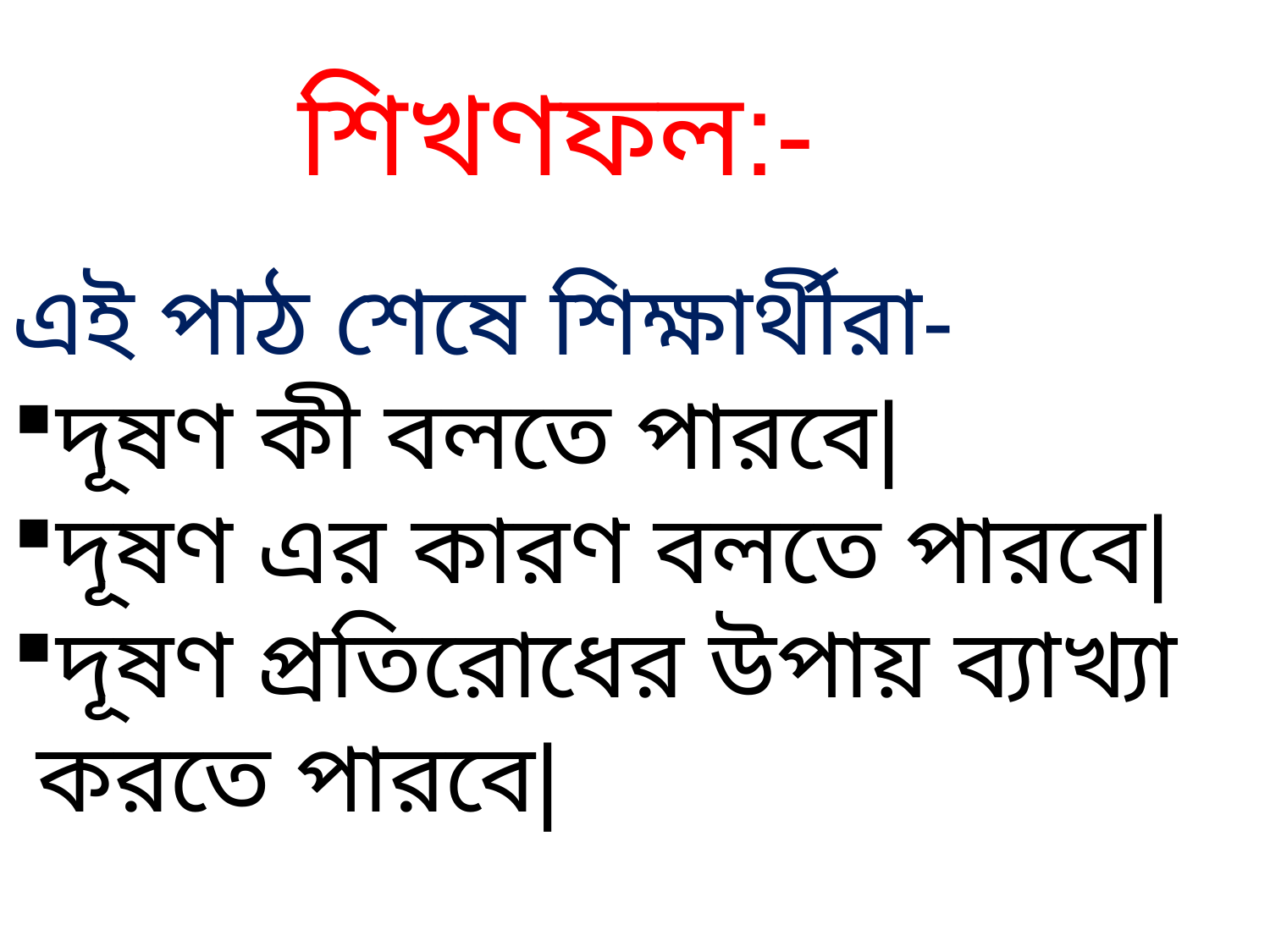

শিখণফল:-
এই পাঠ শেষে শিক্ষার্থীরা-
দূষণ কী বলতে পারবে|
দূষণ এর কারণ বলতে পারবে|
দূষণ প্রতিরোধের উপায় ব্যাখ্যা
 করতে পারবে|